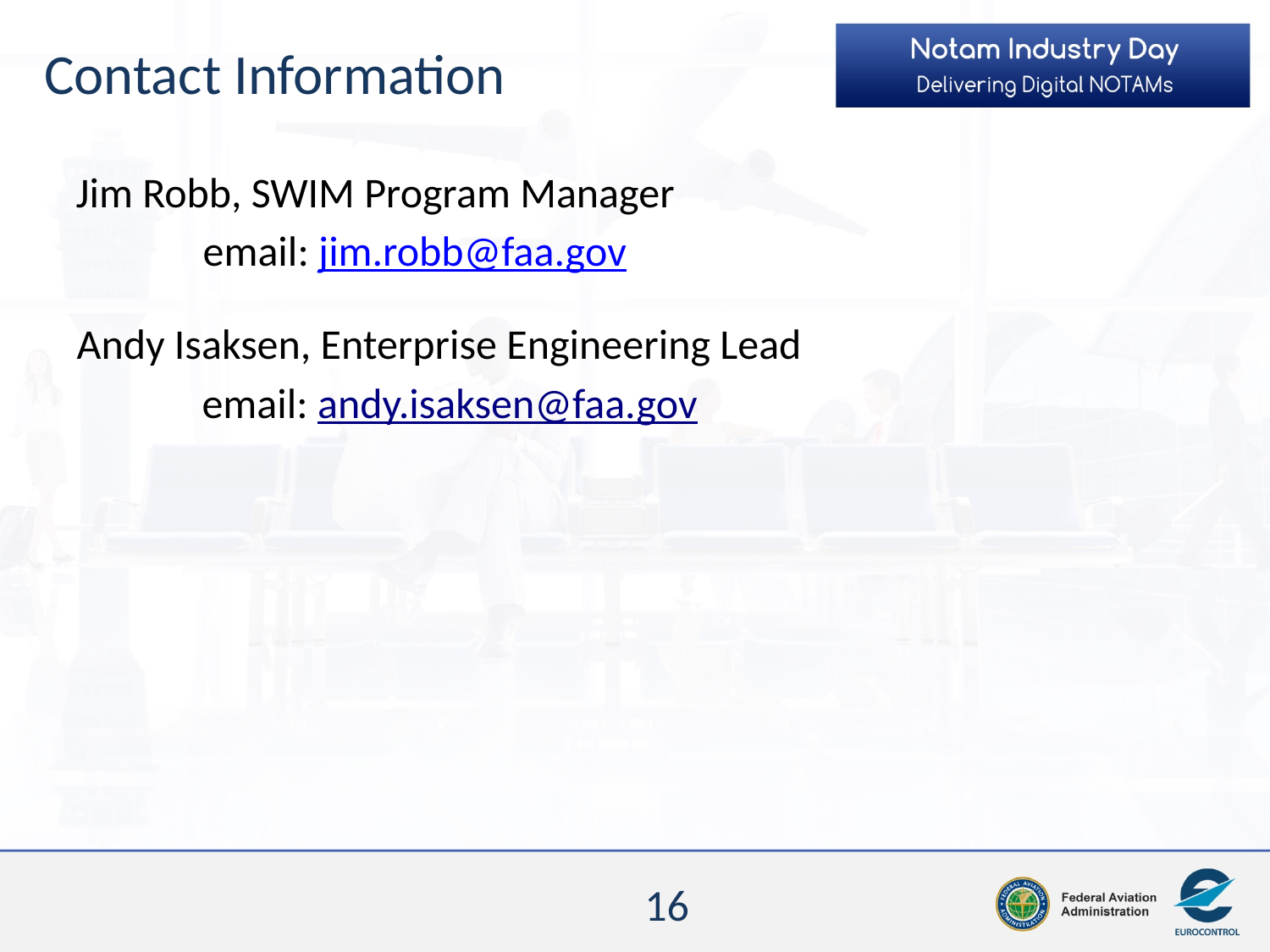

Contact Information
Jim Robb, SWIM Program Manager
	email: jim.robb@faa.gov
Andy Isaksen, Enterprise Engineering Lead
email: andy.isaksen@faa.gov

16